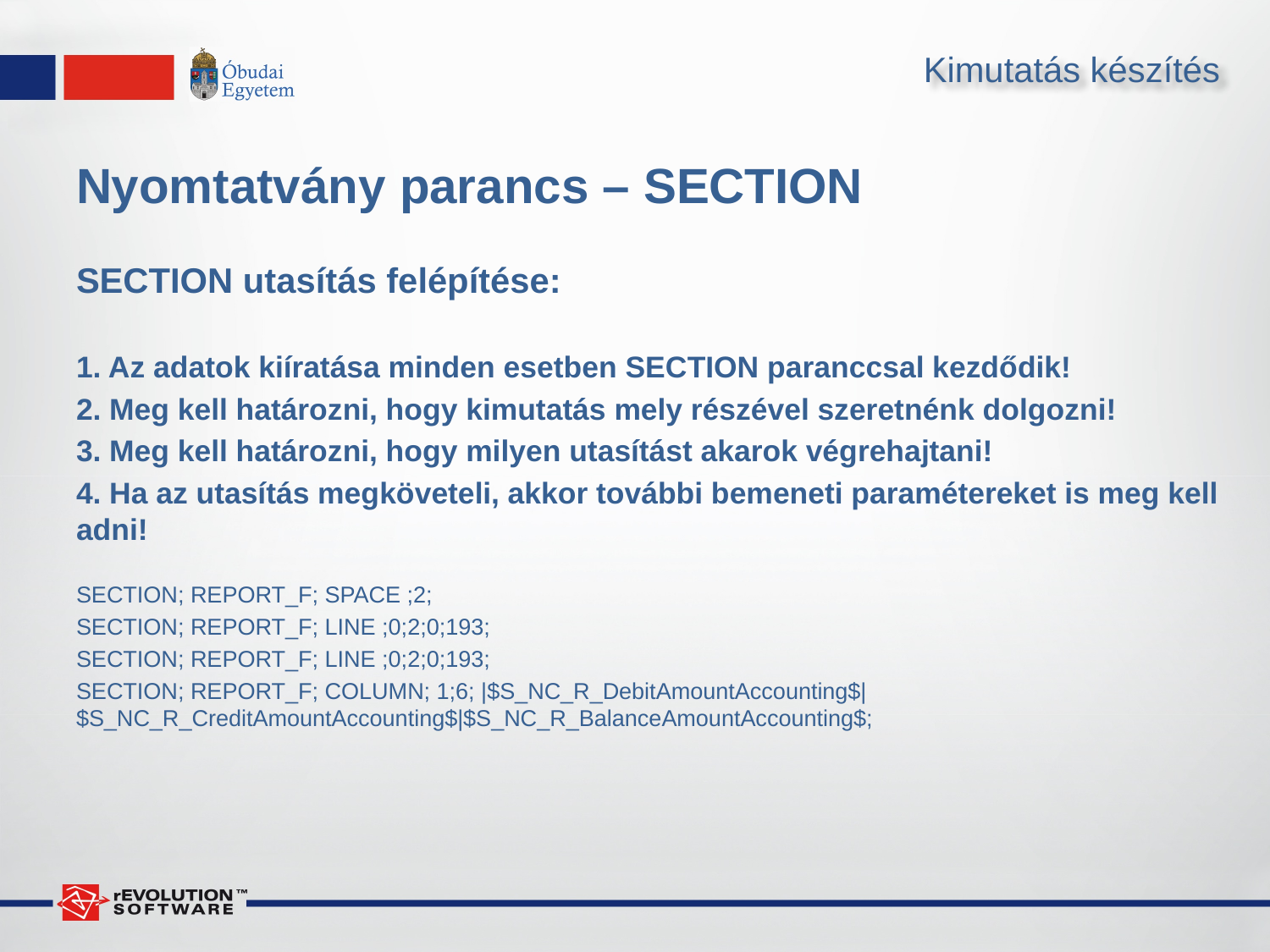

# Kimutatás készítés
Nyomtatvány parancs – SECTION

SECTION utasítás felépítése:

1. Az adatok kiíratása minden esetben SECTION paranccsal kezdődik!
2. Meg kell határozni, hogy kimutatás mely részével szeretnénk dolgozni!
3. Meg kell határozni, hogy milyen utasítást akarok végrehajtani!
4. Ha az utasítás megköveteli, akkor további bemeneti paramétereket is meg kell adni!

SECTION; REPORT_F; SPACE ;2;
SECTION; REPORT_F; LINE ;0;2;0;193;
SECTION; REPORT_F; LINE ;0;2;0;193;
SECTION; REPORT_F; COLUMN; 1;6; |$S_NC_R_DebitAmountAccounting$|$S_NC_R_CreditAmountAccounting$|$S_NC_R_BalanceAmountAccounting$;